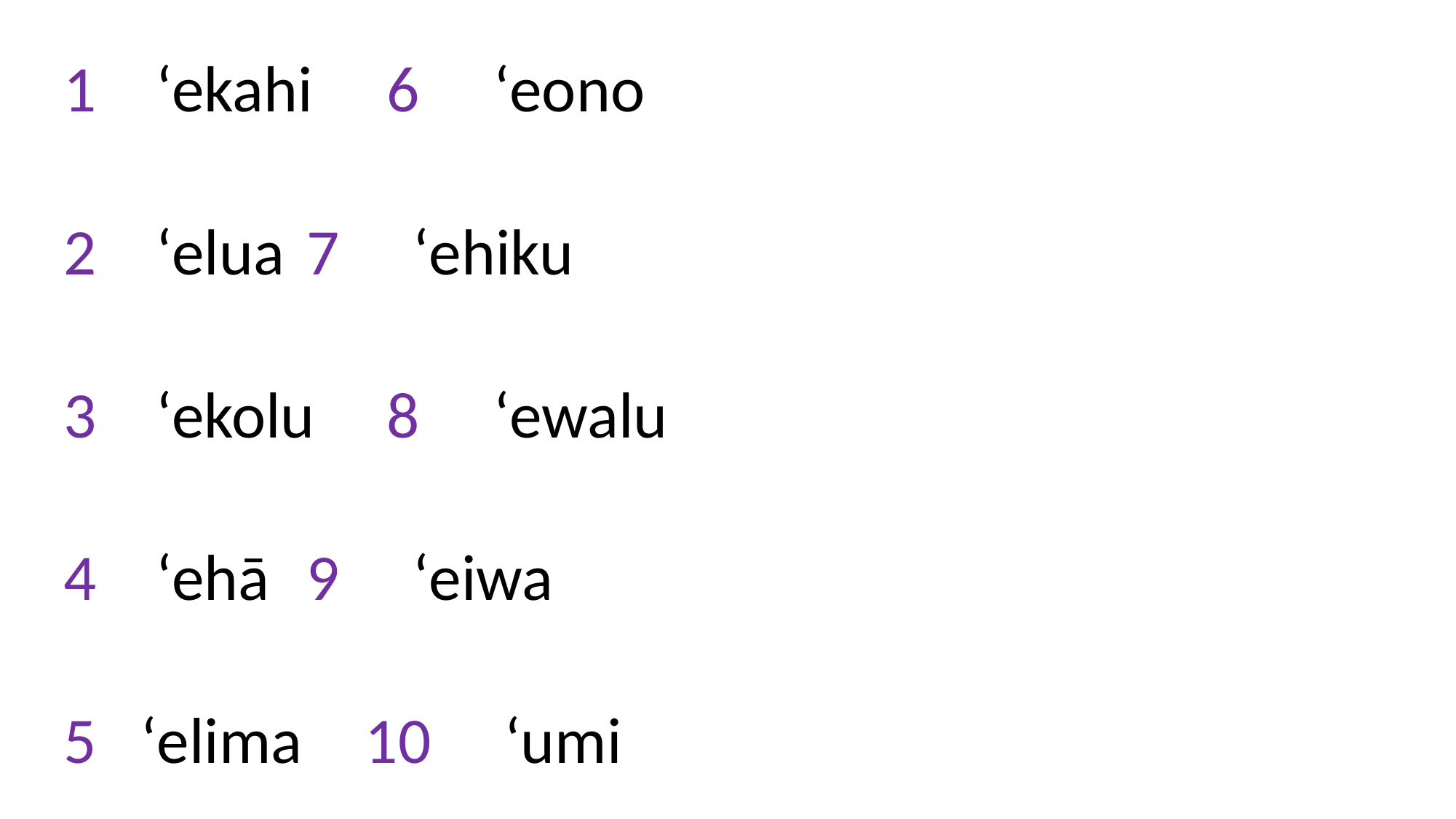

1    ʻekahi					6     ʻeono

2    ʻelua					7     ʻehiku

3    ʻekolu					8     ʻewalu

4    ʻehā					9     ʻeiwa

5   ʻelima				    10     ʻumi